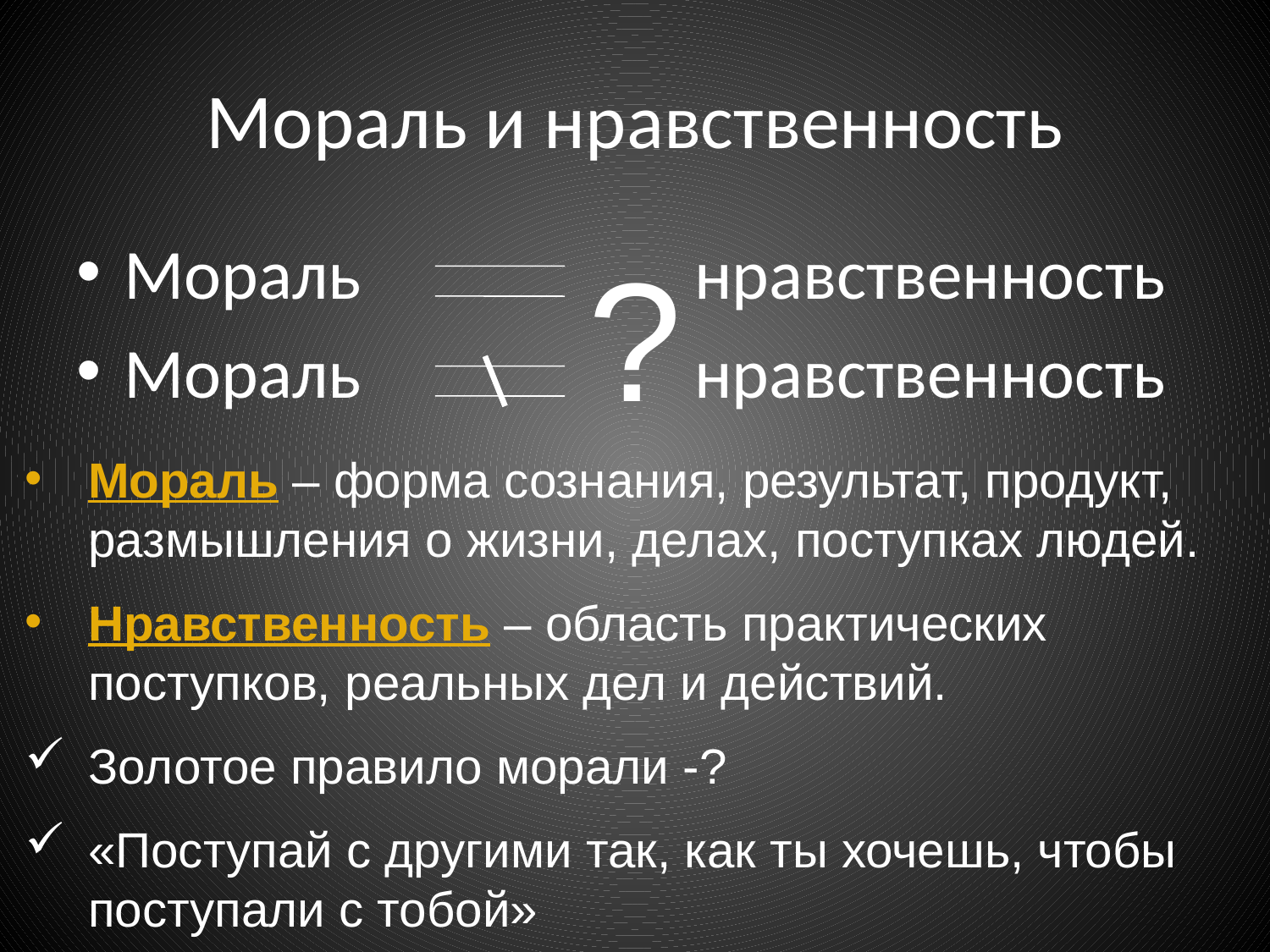

# Мораль и нравственность
Мораль                     нравственность
Мораль                     нравственность
?

Мораль – форма сознания, результат, продукт, размышления о жизни, делах, поступках людей.
Нравственность – область практических поступков, реальных дел и действий.
Золотое правило морали -?
«Поступай с другими так, как ты хочешь, чтобы поступали с тобой»